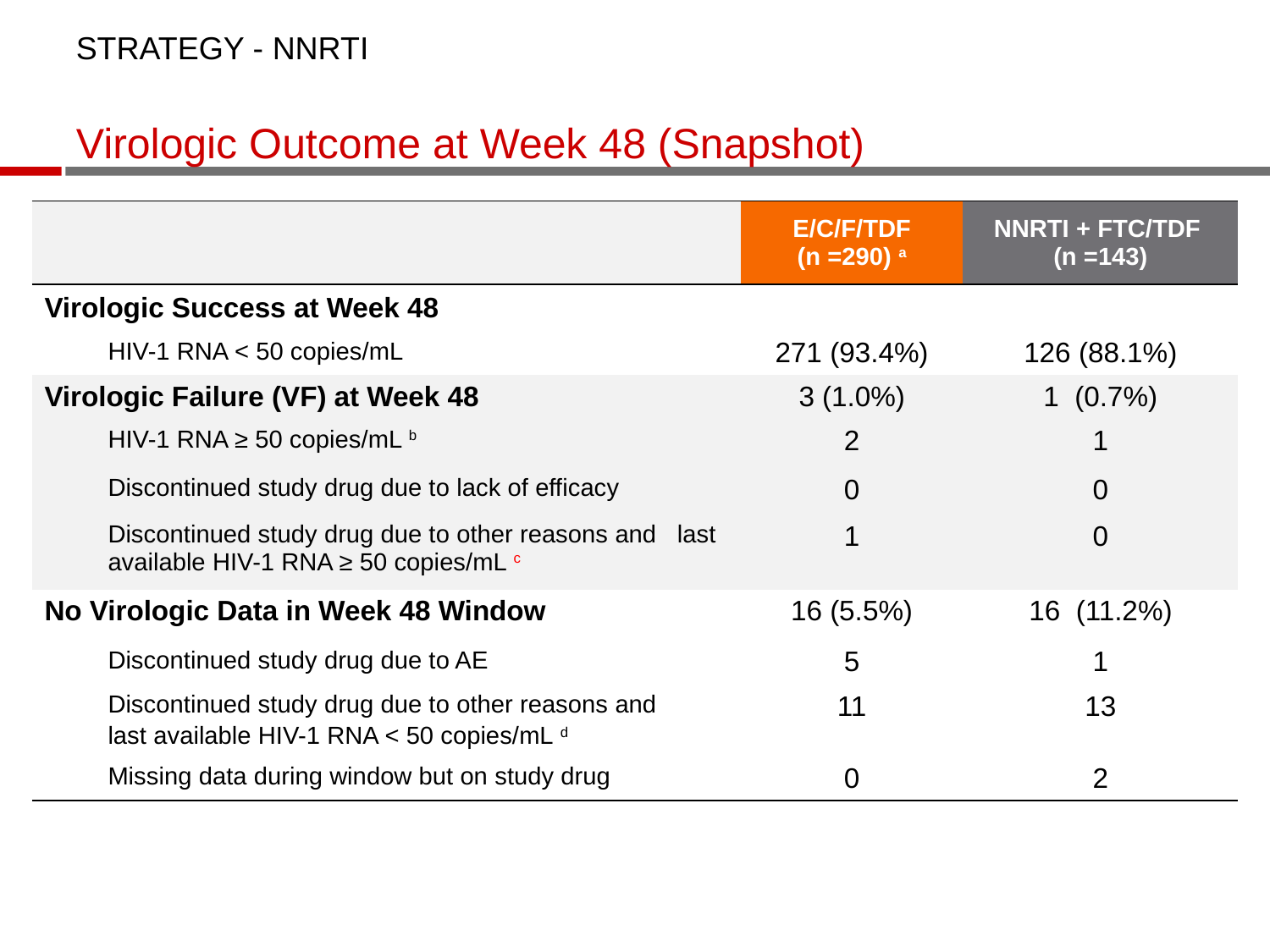

STRATEGY - NNRTI

Virologic Outcome at Week 48 (Snapshot)
|  | E/C/F/TDF (n =290) a | NNRTI + FTC/TDF (n =143) |
| --- | --- | --- |
| Virologic Success at Week 48 |  |  |
| HIV-1 RNA < 50 copies/mL | 271 (93.4%) | 126 (88.1%) |
| Virologic Failure (VF) at Week 48 | 3 (1.0%) | 1 (0.7%) |
| HIV-1 RNA ≥ 50 copies/mL b | 2 | 1 |
| Discontinued study drug due to lack of efficacy | 0 | 0 |
| Discontinued study drug due to other reasons and last available HIV-1 RNA ≥ 50 copies/mL c | 1 | 0 |
| No Virologic Data in Week 48 Window | 16 (5.5%) | 16 (11.2%) |
| Discontinued study drug due to AE | 5 | 1 |
| Discontinued study drug due to other reasons and last available HIV-1 RNA < 50 copies/mL d | 11 | 13 |
| Missing data during window but on study drug | 0 | 2 |